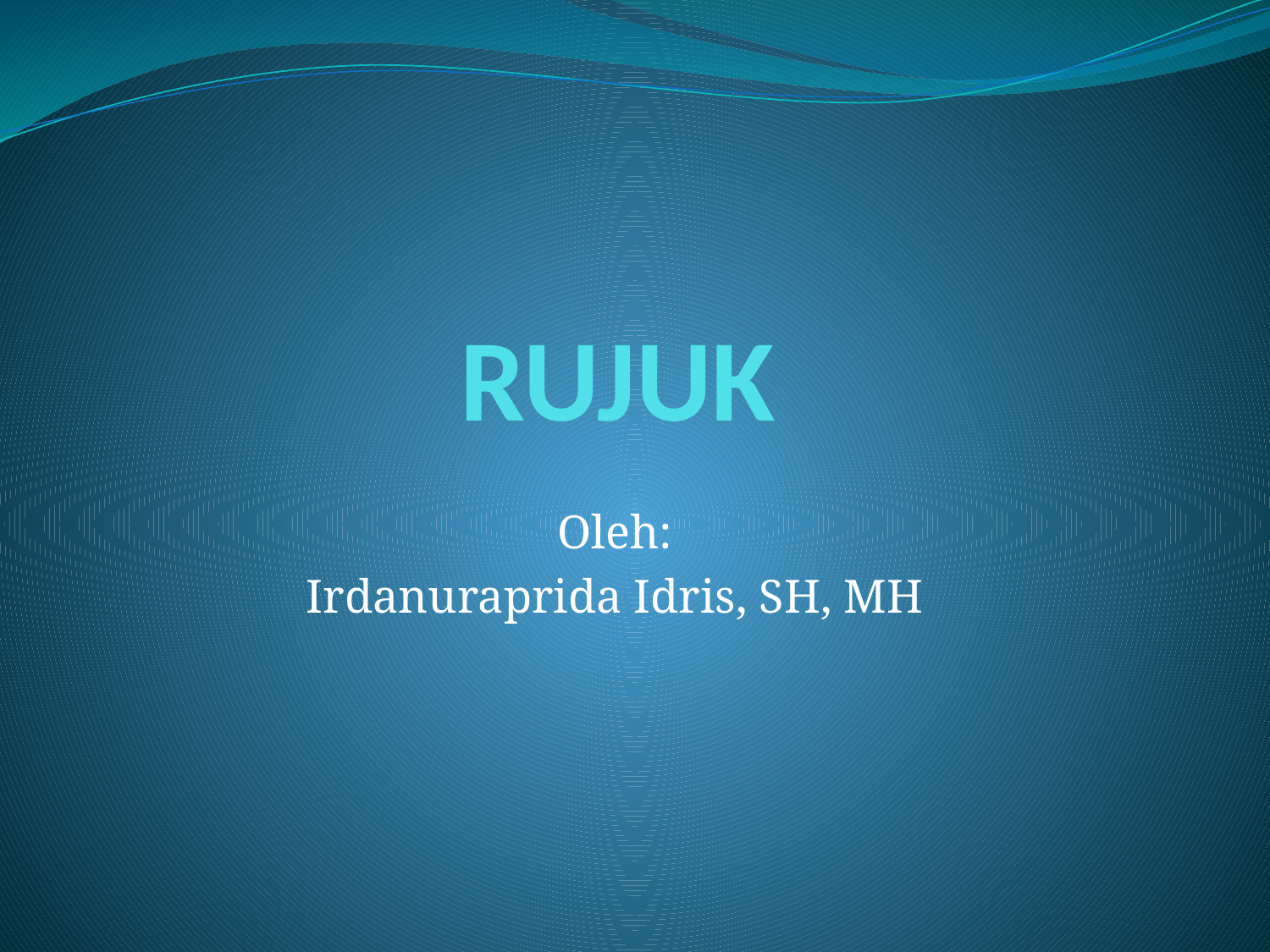

# RUJUK
Oleh:
Irdanuraprida Idris, SH, MH